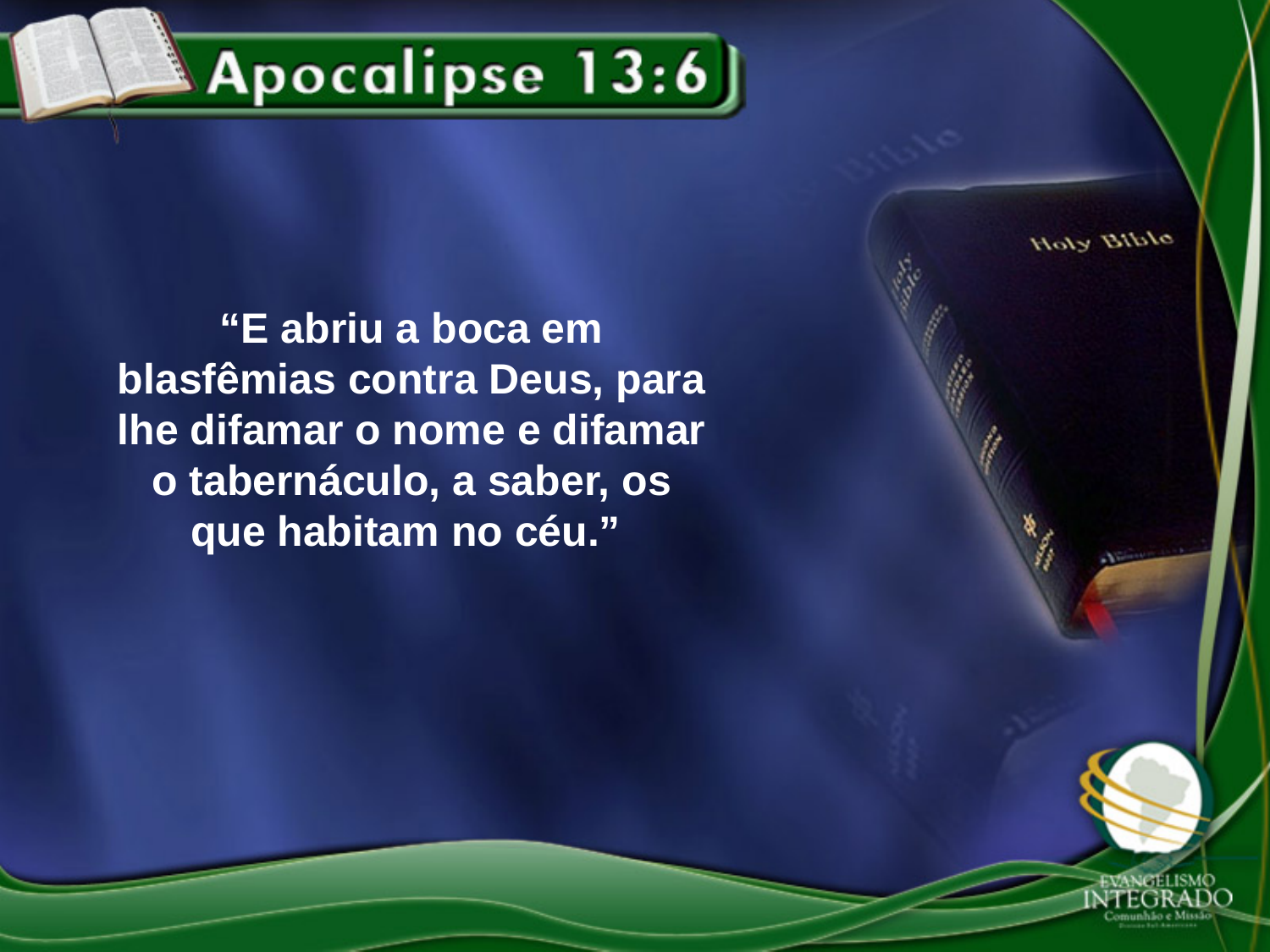

“E abriu a boca em blasfêmias contra Deus, para lhe difamar o nome e difamar o tabernáculo, a saber, os que habitam no céu.”